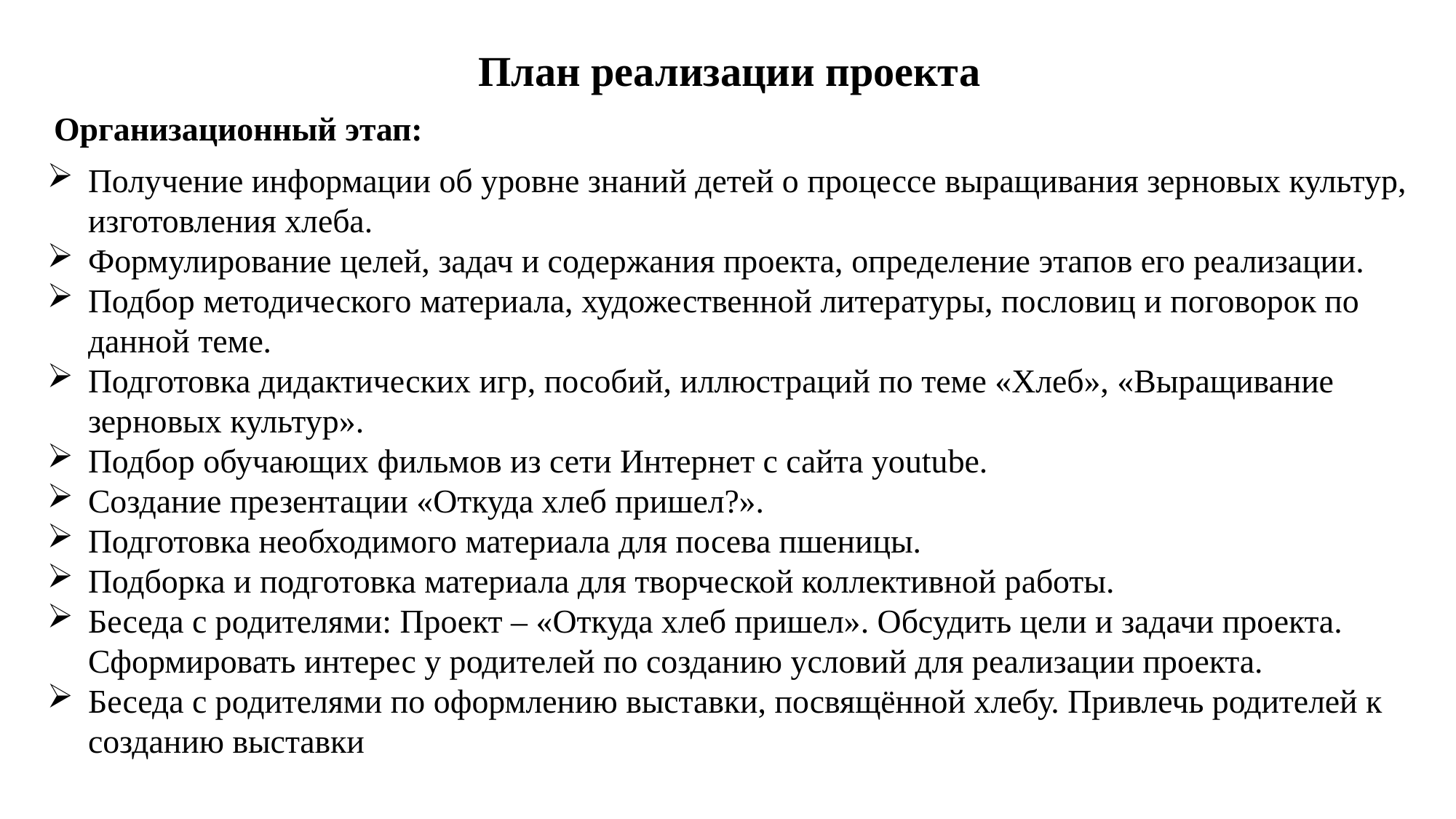

План реализации проекта
 Организационный этап:
Получение информации об уровне знаний детей о процессе выращивания зерновых культур, изготовления хлеба.
Формулирование целей, задач и содержания проекта, определение этапов его реализации.
Подбор методического материала, художественной литературы, пословиц и поговорок по данной теме.
Подготовка дидактических игр, пособий, иллюстраций по теме «Хлеб», «Выращивание зерновых культур».
Подбор обучающих фильмов из сети Интернет с сайта youtube.
Создание презентации «Откуда хлеб пришел?».
Подготовка необходимого материала для посева пшеницы.
Подборка и подготовка материала для творческой коллективной работы.
Беседа с родителями: Проект – «Откуда хлеб пришел». Обсудить цели и задачи проекта. Сформировать интерес у родителей по созданию условий для реализации проекта.
Беседа с родителями по оформлению выставки, посвящённой хлебу. Привлечь родителей к созданию выставки